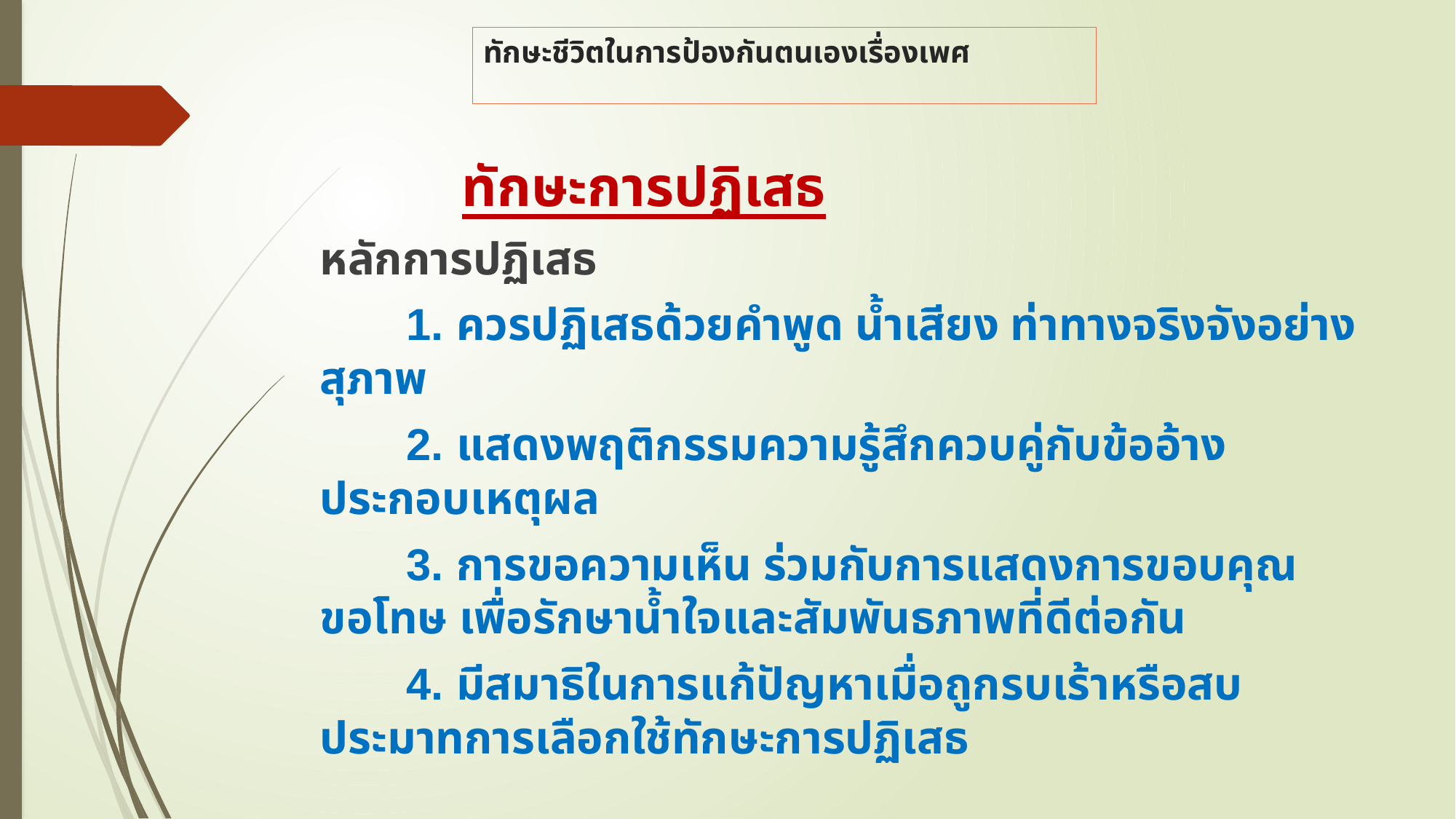

# ทักษะชีวิตในการป้องกันตนเองเรื่องเพศ
          ทักษะการปฏิเสธ
หลักการปฏิเสธ
       1. ควรปฏิเสธด้วยคำพูด น้ำเสียง ท่าทางจริงจังอย่างสุภาพ
       2. แสดงพฤติกรรมความรู้สึกควบคู่กับข้ออ้างประกอบเหตุผล
       3. การขอความเห็น ร่วมกับการแสดงการขอบคุณ ขอโทษ เพื่อรักษาน้ำใจและสัมพันธภาพที่ดีต่อกัน
       4. มีสมาธิในการแก้ปัญหาเมื่อถูกรบเร้าหรือสบประมาทการเลือกใช้ทักษะการปฏิเสธ